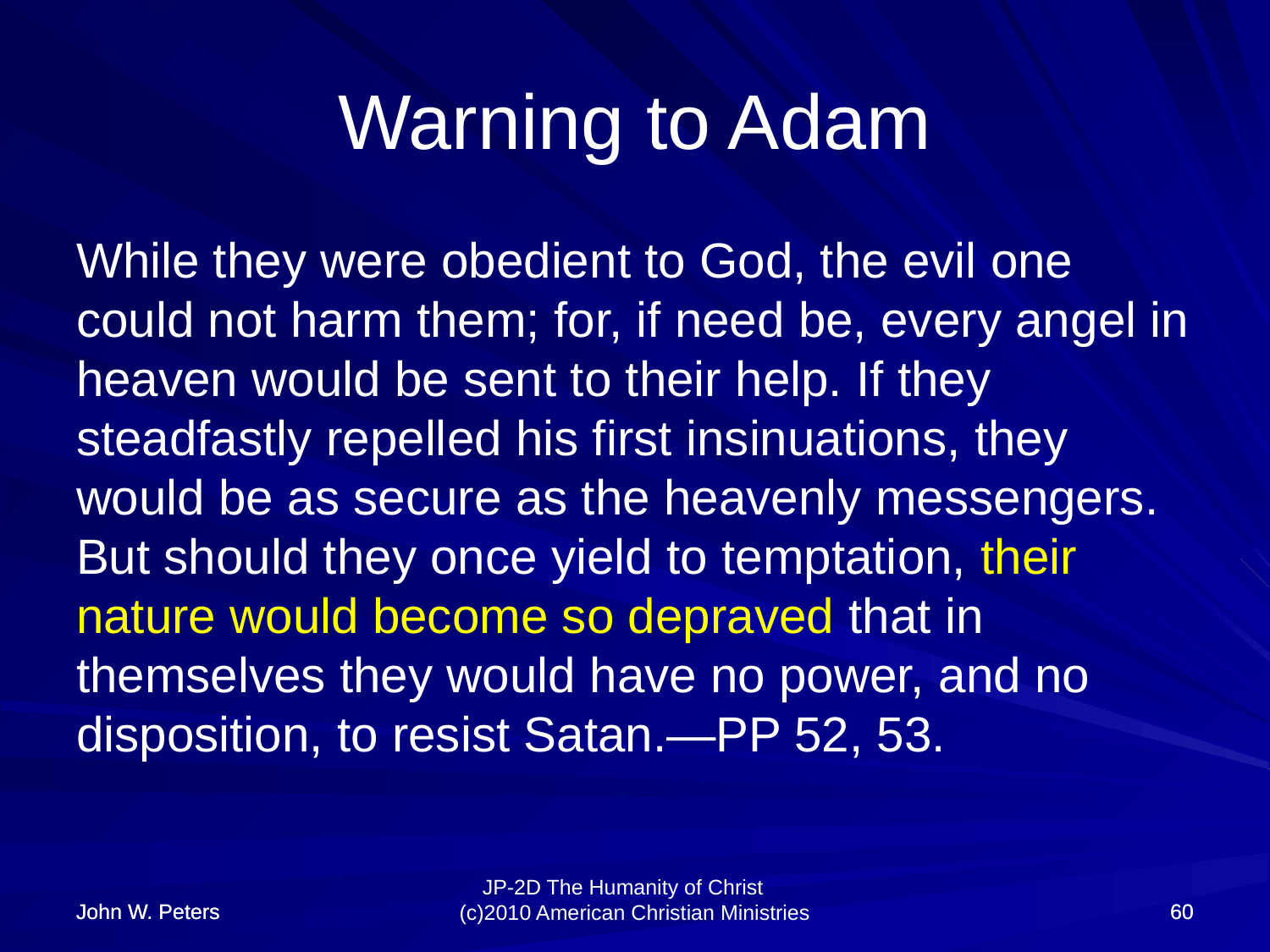

# Warning to Adam
While they were obedient to God, the evil one could not harm them; for, if need be, every angel in heaven would be sent to their help. If they steadfastly repelled his first insinuations, they would be as secure as the heavenly messengers. But should they once yield to temptation, their nature would become so depraved that in themselves they would have no power, and no disposition, to resist Satan.—PP 52, 53.
John W. Peters
John W. Peters
60
60
JP-2D The Humanity of Christ     (c)2010 American Christian Ministries